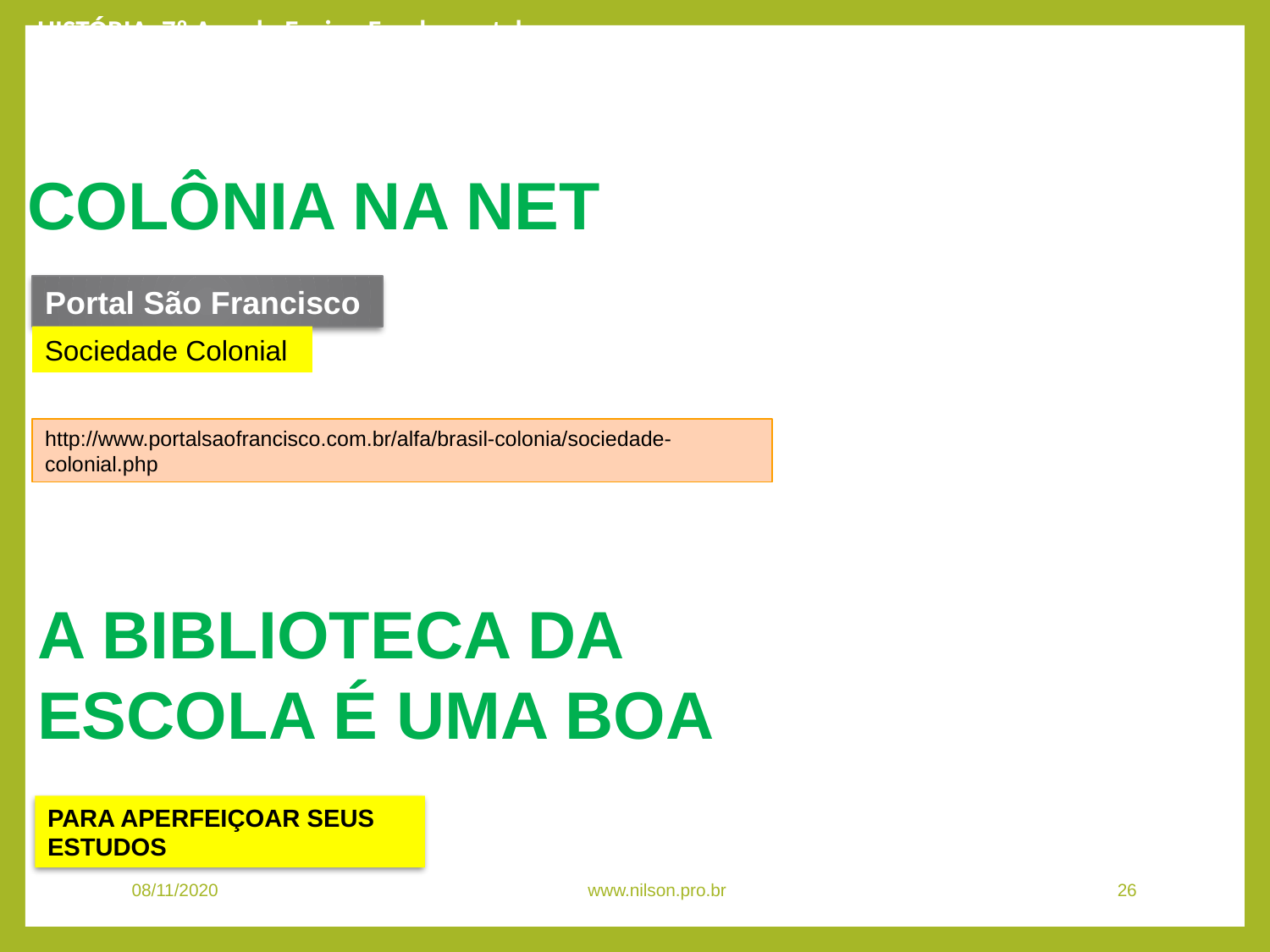

HISTÓRIA, 7º Ano do Ensino Fundamental
A Sociedade Colonial
Colônia NA net
Portal São Francisco
Sociedade Colonial
http://www.portalsaofrancisco.com.br/alfa/brasil-colonia/sociedade-colonial.php
A biblioteca Da escola É uma boa
PARA APERFEIÇOAR SEUS ESTUDOS
08/11/2020
www.nilson.pro.br
26